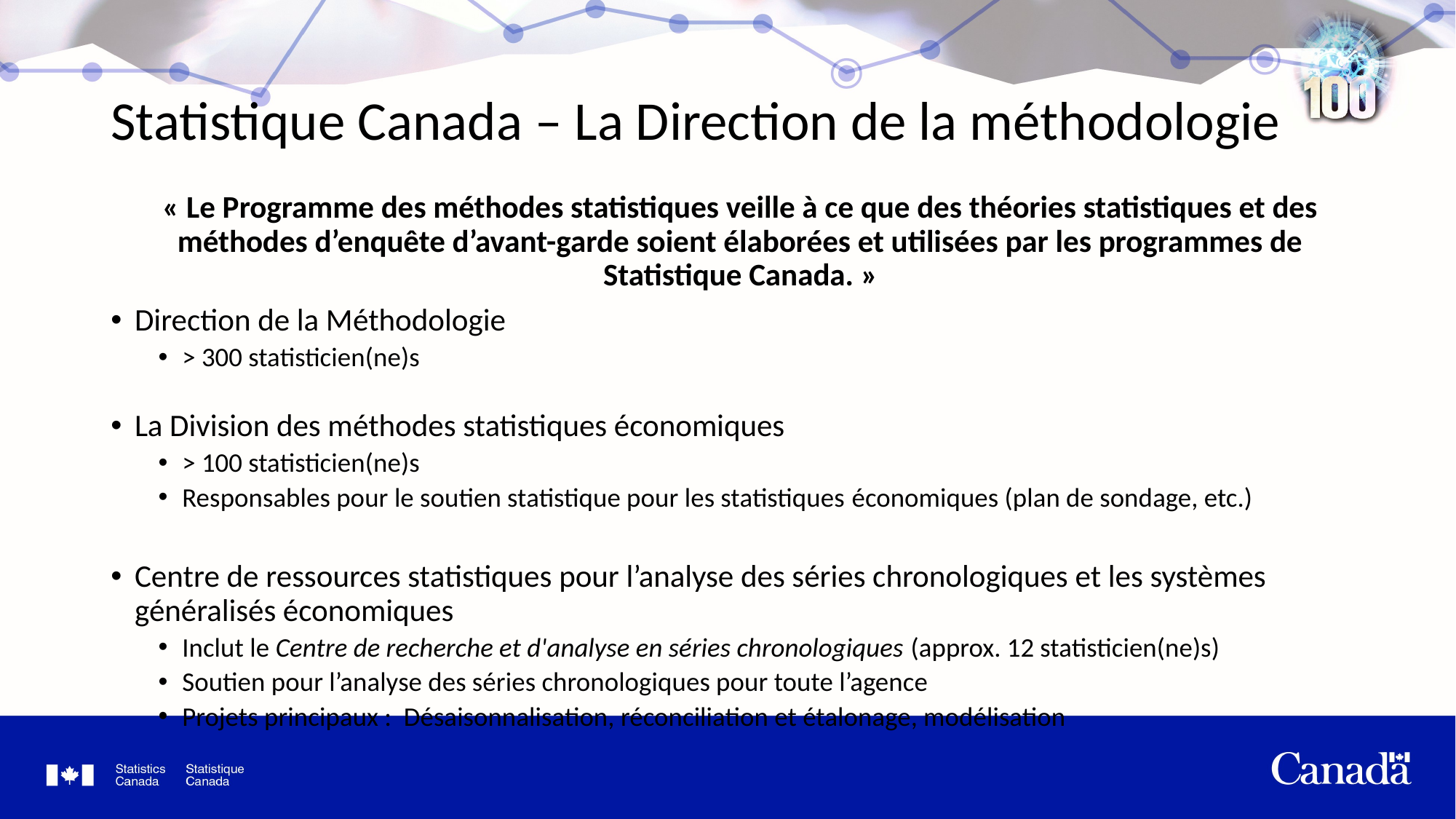

# Statistique Canada – La Direction de la méthodologie
« Le Programme des méthodes statistiques veille à ce que des théories statistiques et des méthodes d’enquête d’avant-garde soient élaborées et utilisées par les programmes de Statistique Canada. »
Direction de la Méthodologie
> 300 statisticien(ne)s

La Division des méthodes statistiques économiques
> 100 statisticien(ne)s
Responsables pour le soutien statistique pour les statistiques économiques (plan de sondage, etc.)

Centre de ressources statistiques pour l’analyse des séries chronologiques et les systèmes généralisés économiques
Inclut le Centre de recherche et d'analyse en séries chronologiques (approx. 12 statisticien(ne)s)
Soutien pour l’analyse des séries chronologiques pour toute l’agence
Projets principaux :  Désaisonnalisation, réconciliation et étalonage, modélisation